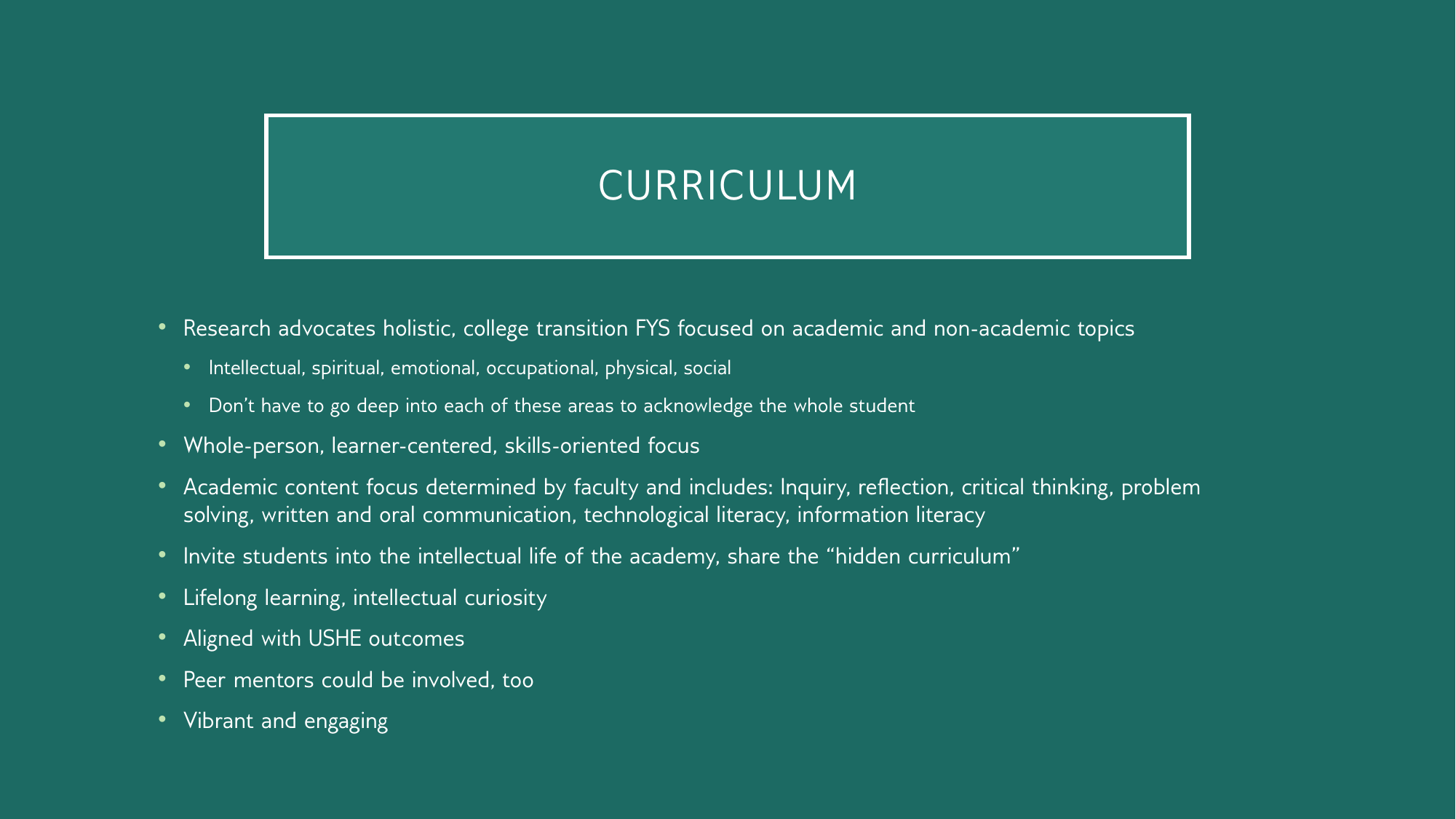

# curriculum
Research advocates holistic, college transition FYS focused on academic and non-academic topics
Intellectual, spiritual, emotional, occupational, physical, social
Don’t have to go deep into each of these areas to acknowledge the whole student
Whole-person, learner-centered, skills-oriented focus
Academic content focus determined by faculty and includes: Inquiry, reflection, critical thinking, problem solving, written and oral communication, technological literacy, information literacy
Invite students into the intellectual life of the academy, share the “hidden curriculum”
Lifelong learning, intellectual curiosity
Aligned with USHE outcomes
Peer mentors could be involved, too
Vibrant and engaging